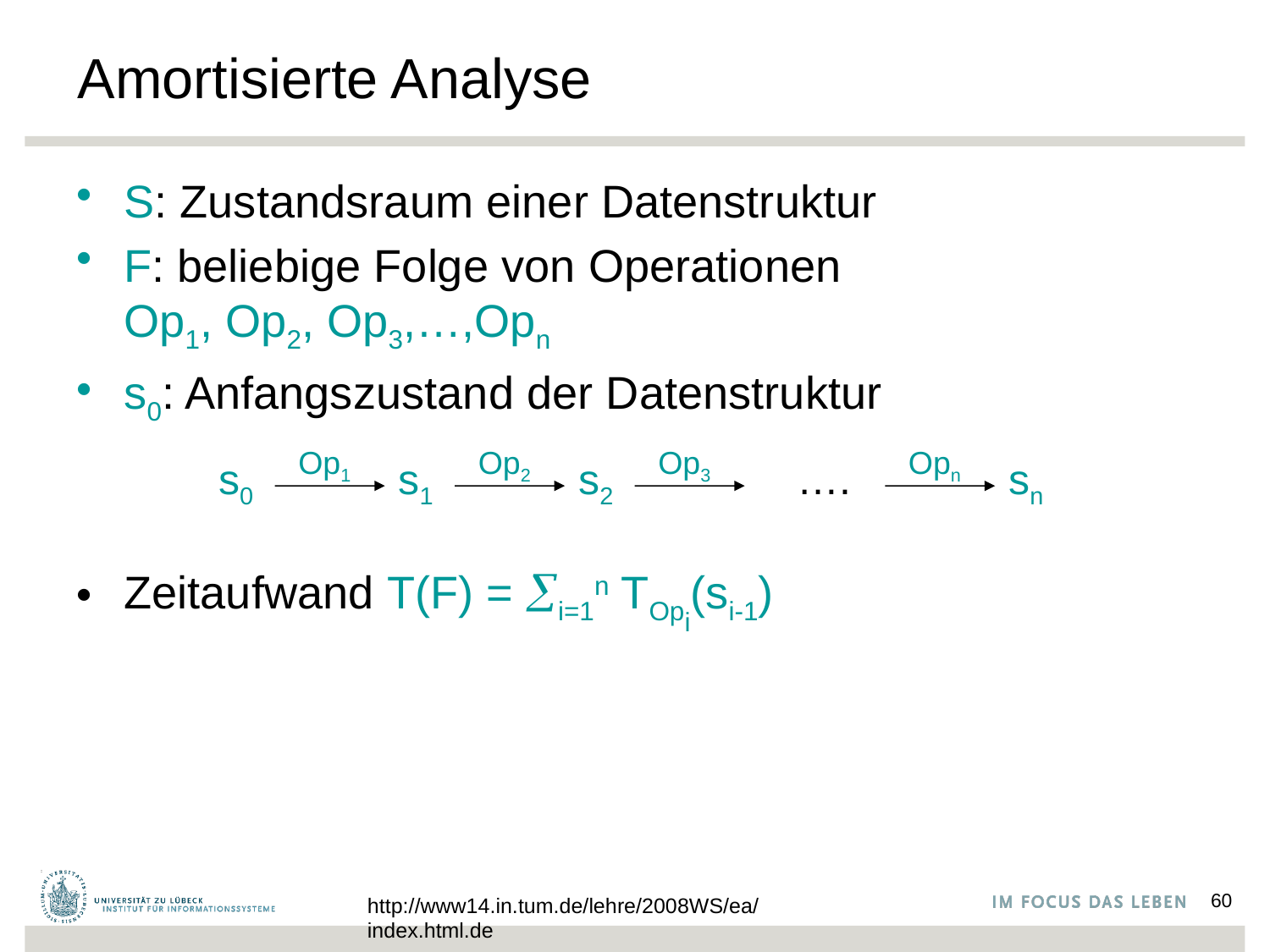

# Amortisierte Analyse
S: Zustandsraum einer Datenstruktur
F: beliebige Folge von Operationen
Op1, Op2, Op3,…,Opn
s0: Anfangszustand der Datenstruktur

Zeitaufwand T(F) = ∑i=1n TOpi(si-1)
Op1
Op2
Op3
Opn
s0
s1
s2
….
sn

http://www14.in.tum.de/lehre/2008WS/ea/index.html.de
60